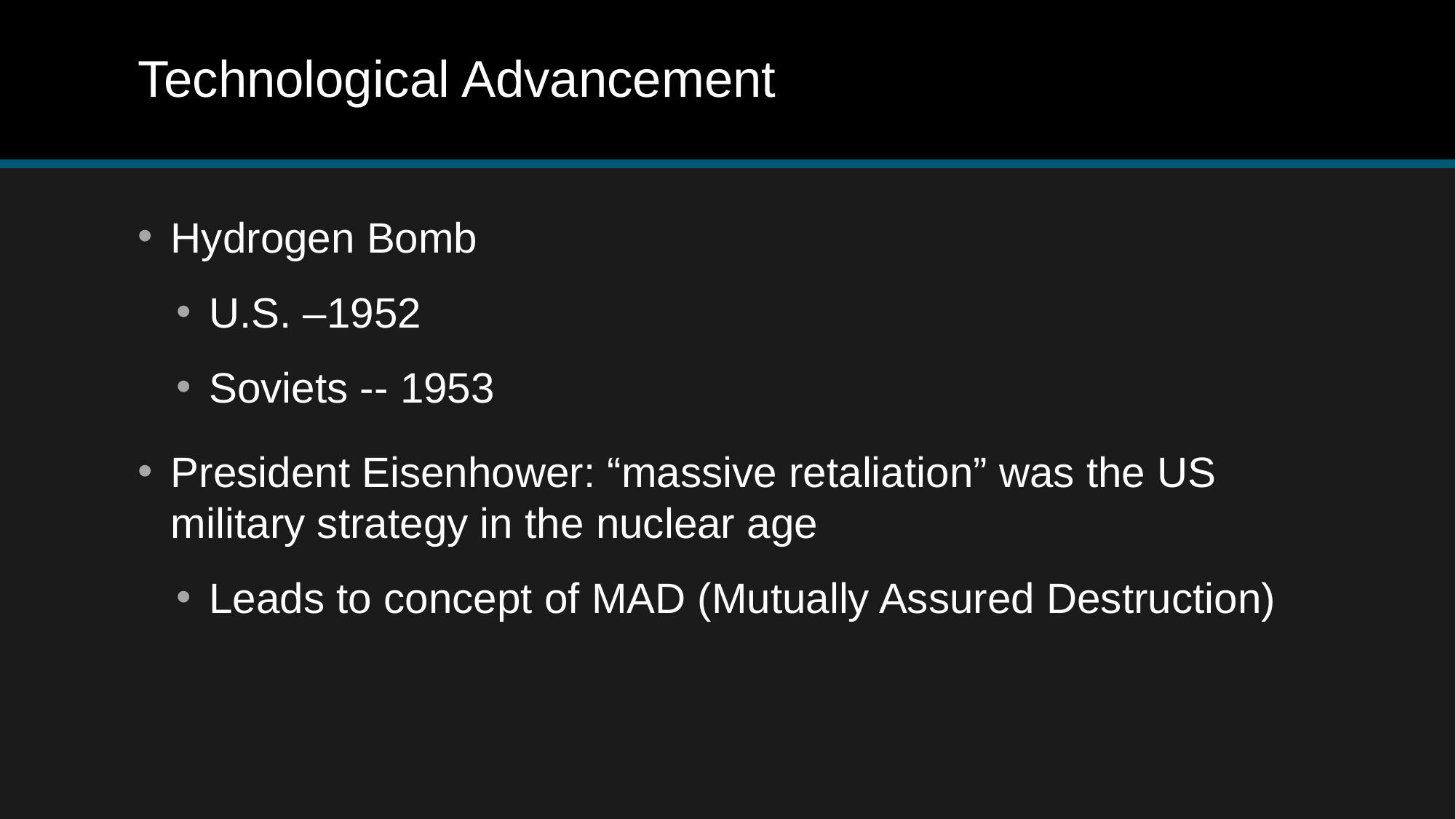

# Technological Advancement
Hydrogen Bomb
U.S. –1952
Soviets -- 1953
President Eisenhower: “massive retaliation” was the US military strategy in the nuclear age
Leads to concept of MAD (Mutually Assured Destruction)